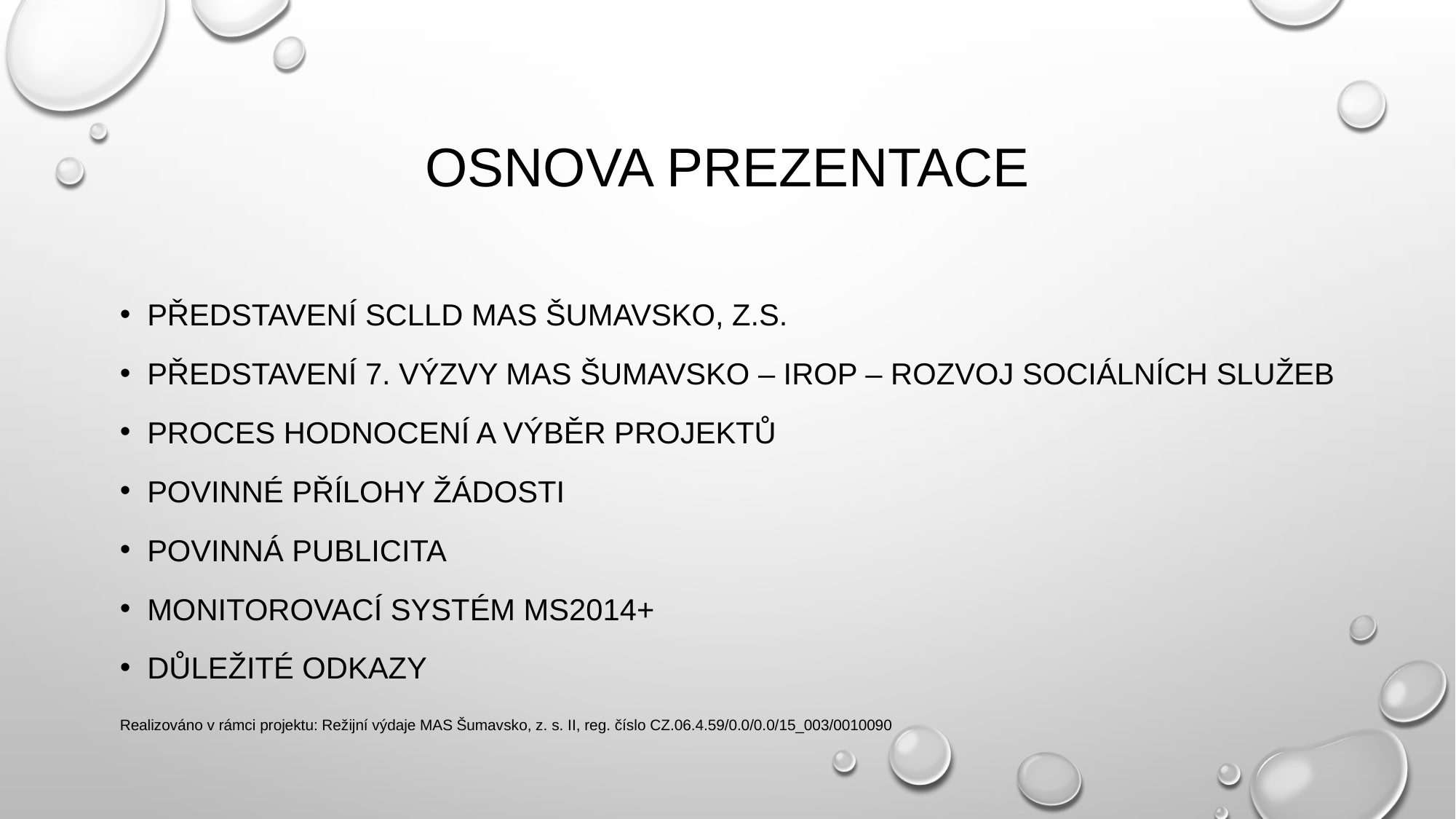

# Osnova prezentace
Představení sclld mas šumavsko, z.s.
Představení 7. výzvy MAS šumavsko – irop – Rozvoj sociálních služeb
Proces hodnocení a výběr projektů
Povinné přílohy žádosti
Povinná publicita
Monitorovací systém ms2014+
Důležité odkazy
Realizováno v rámci projektu: Režijní výdaje MAS Šumavsko, z. s. II, reg. číslo CZ.06.4.59/0.0/0.0/15_003/0010090